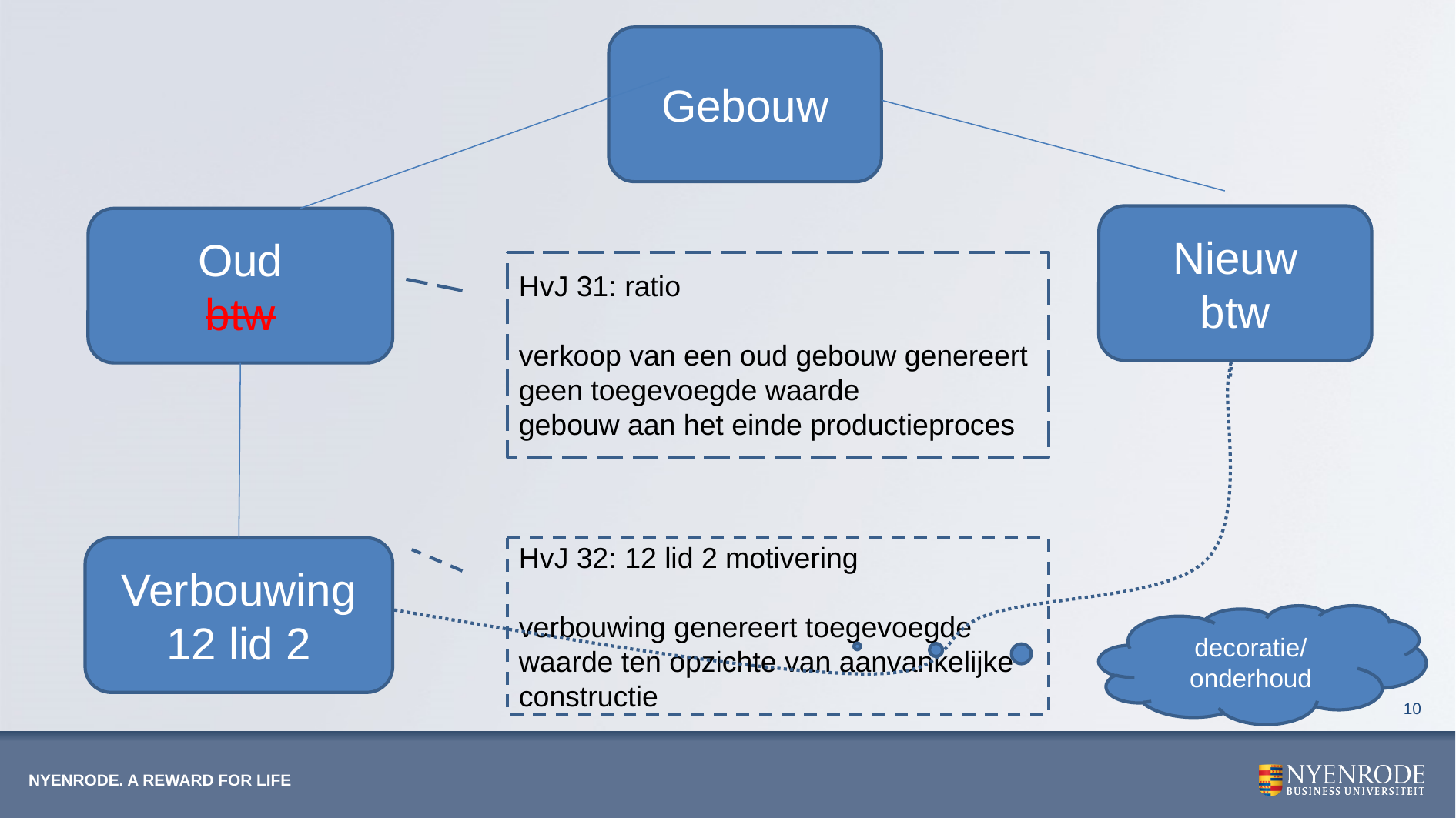

Gebouw
Nieuw
btw
Oud
btw
HvJ 31: ratio

verkoop van een oud gebouw genereert geen toegevoegde waarde
gebouw aan het einde productieproces

Verbouwing
12 lid 2
HvJ 32: 12 lid 2 motivering

verbouwing genereert toegevoegde waarde ten opzichte van aanvankelijke constructie
decoratie/ onderhoud
10